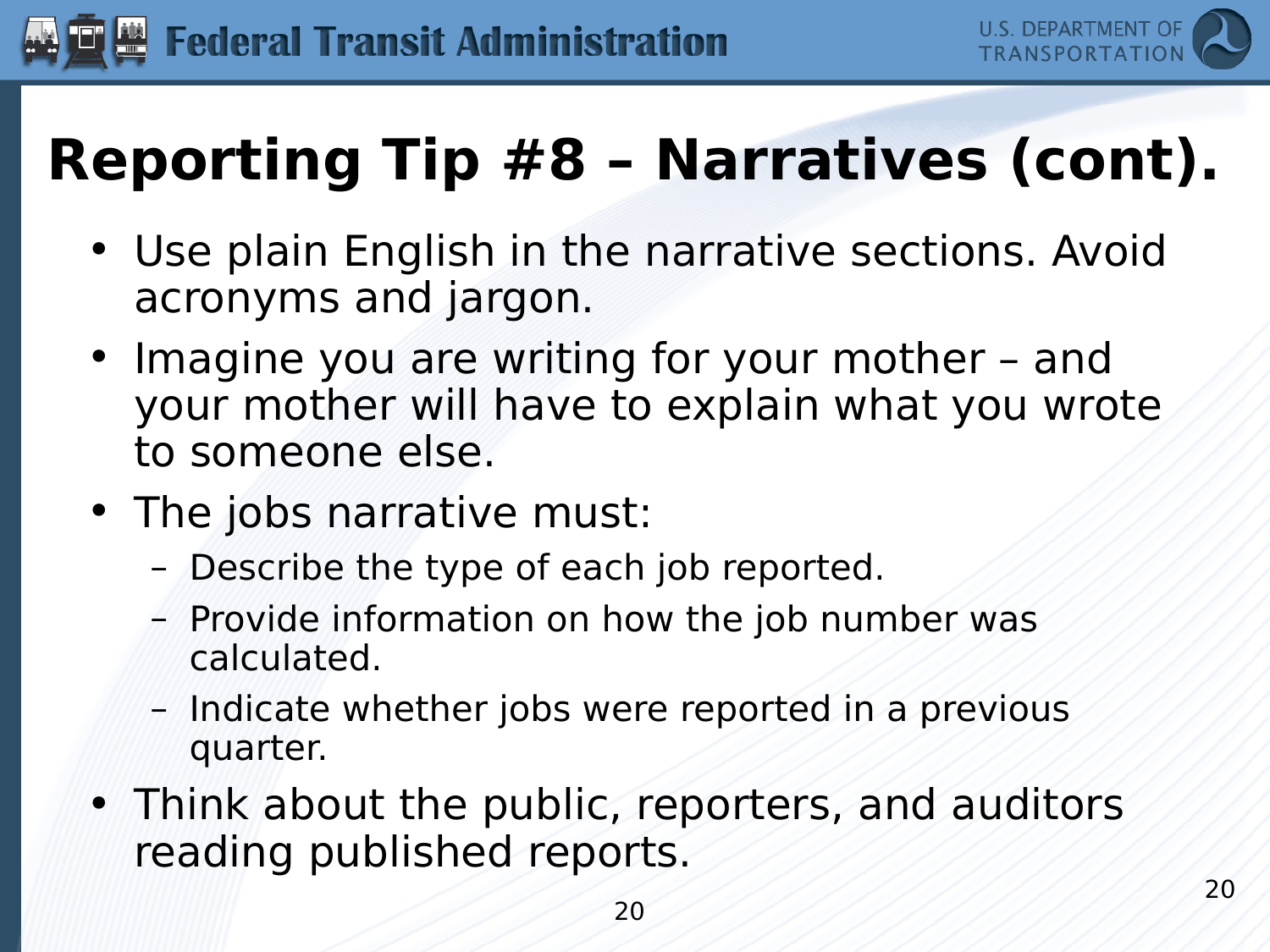

# Reporting Tip #8 – Narratives (cont).
Use plain English in the narrative sections. Avoid acronyms and jargon.
Imagine you are writing for your mother – and your mother will have to explain what you wrote to someone else.
The jobs narrative must:
Describe the type of each job reported.
Provide information on how the job number was calculated.
Indicate whether jobs were reported in a previous quarter.
Think about the public, reporters, and auditors reading published reports.

20
20